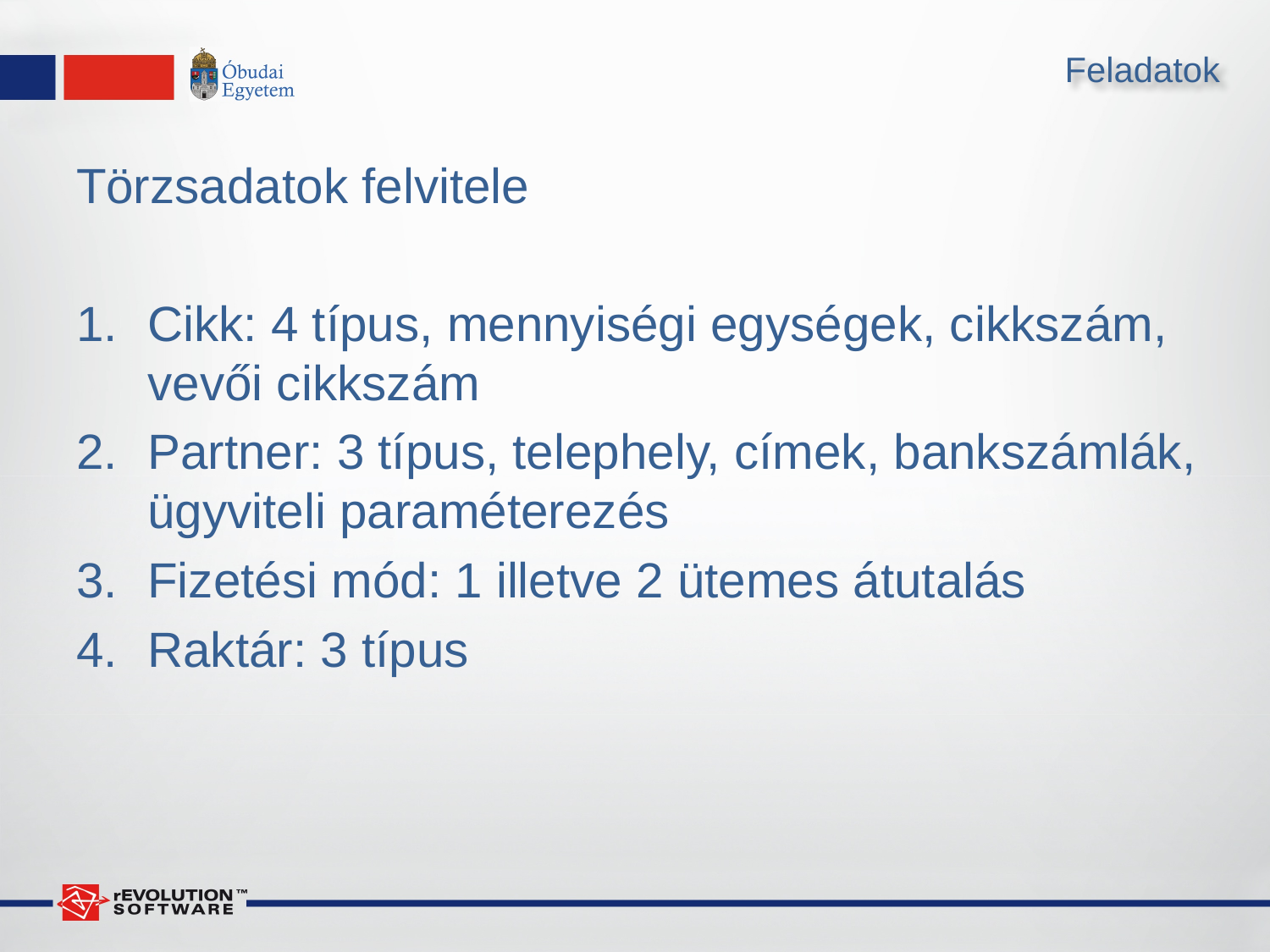

# Feladatok
Törzsadatok felvitele

Cikk: 4 típus, mennyiségi egységek, cikkszám, vevői cikkszám
Partner: 3 típus, telephely, címek, bankszámlák, ügyviteli paraméterezés
Fizetési mód: 1 illetve 2 ütemes átutalás
Raktár: 3 típus